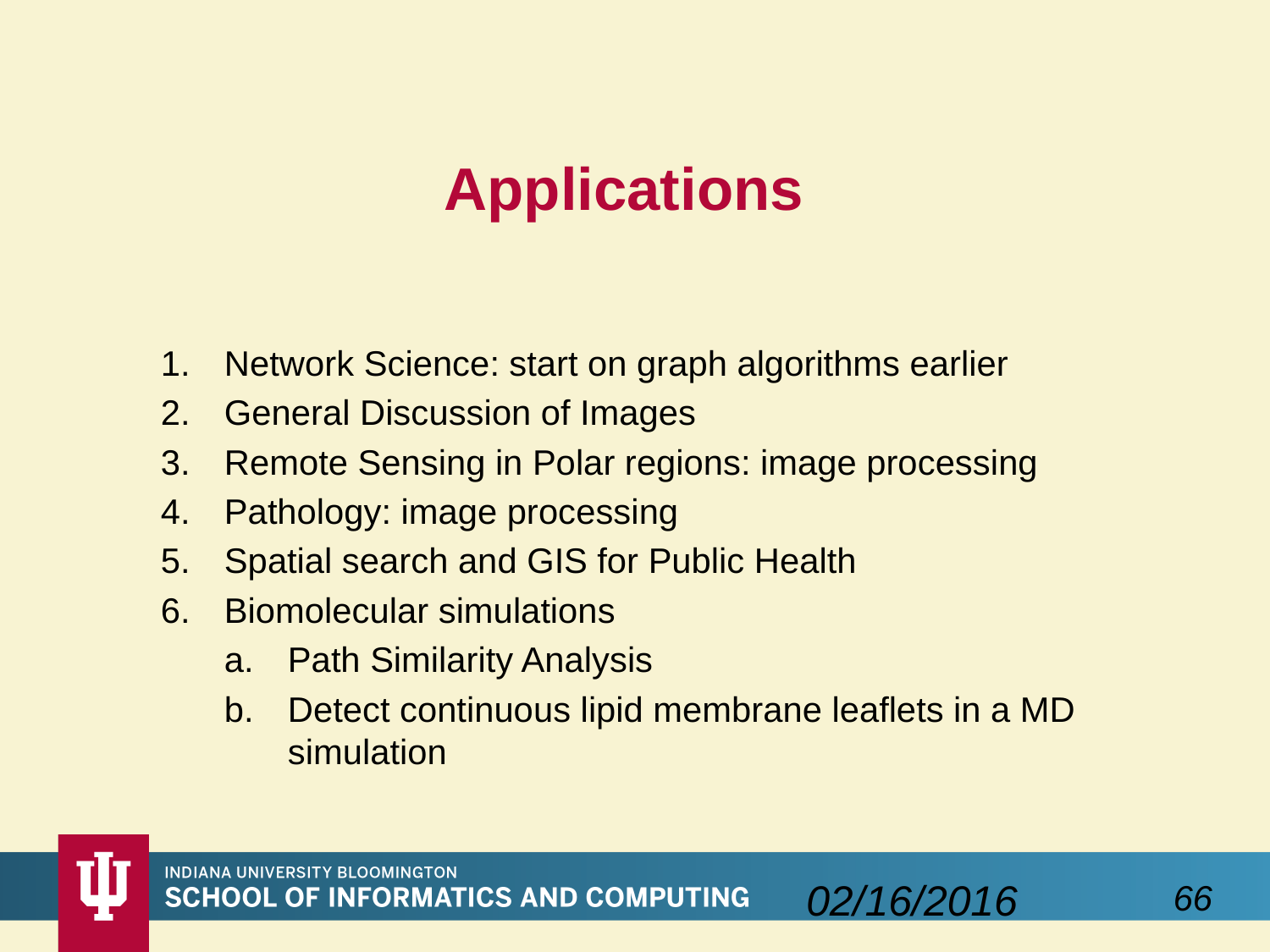

# Applications
Network Science: start on graph algorithms earlier
General Discussion of Images
Remote Sensing in Polar regions: image processing
Pathology: image processing
Spatial search and GIS for Public Health
Biomolecular simulations
Path Similarity Analysis
Detect continuous lipid membrane leaflets in a MD simulation

02/16/2016
66